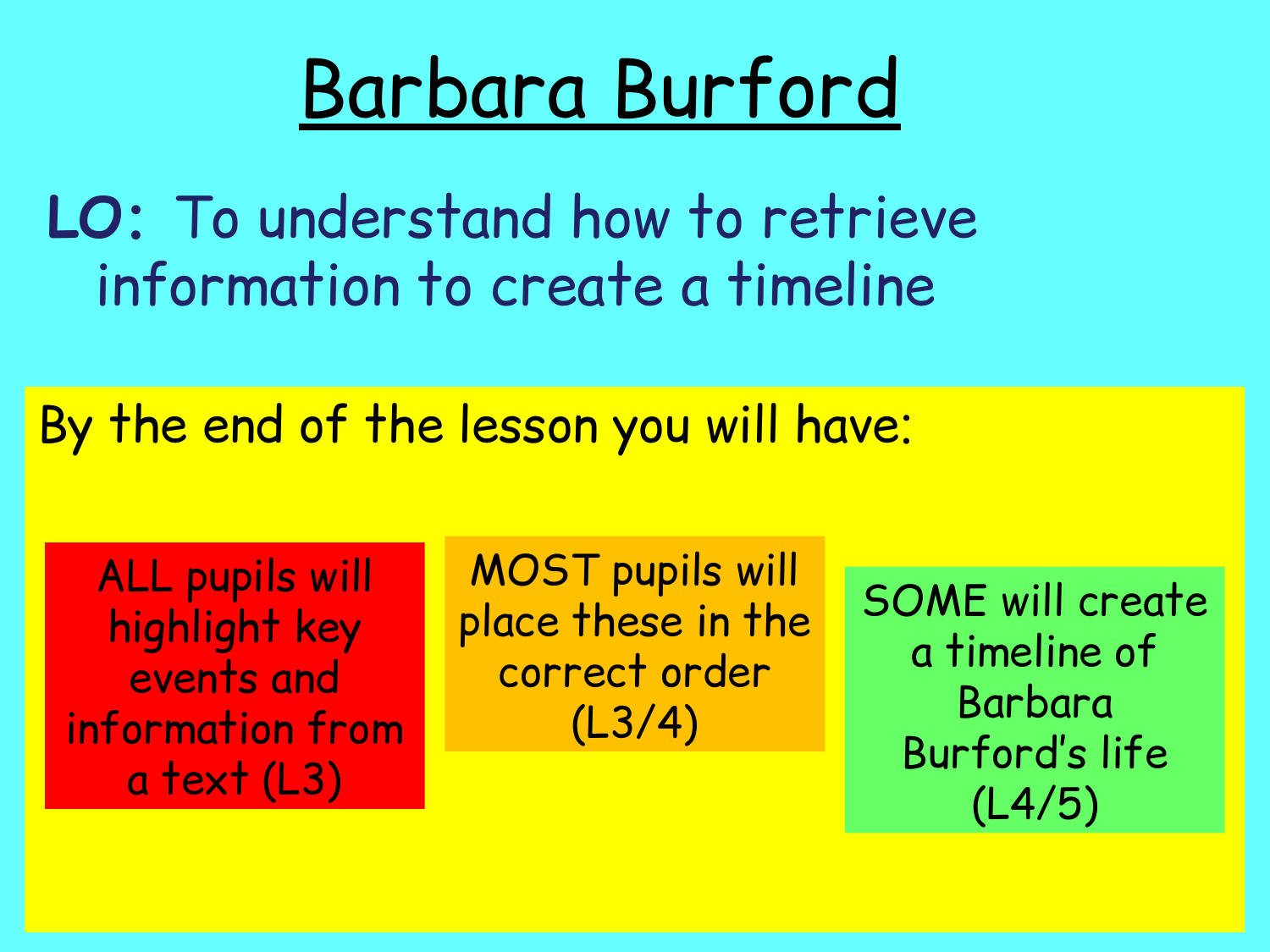

# Barbara Burford
LO: To understand how to retrieve information to create a timeline
By the end of the lesson you will have:

MOST pupils will place these in the correct order (L3/4)
ALL pupils will highlight key events and information from a text (L3)
SOME will create a timeline of Barbara Burford’s life (L4/5)